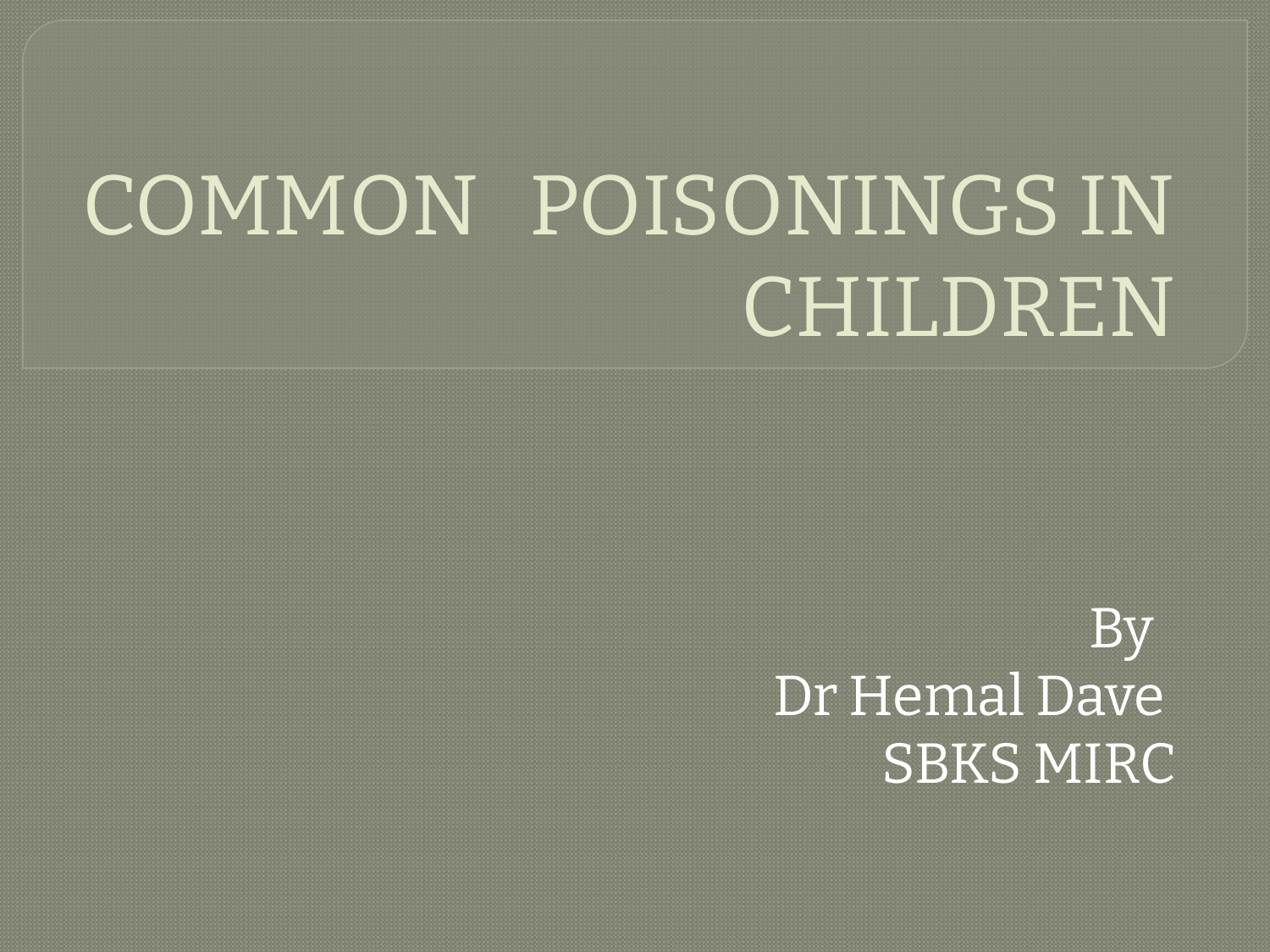

# COMMON   POISONINGS IN CHILDREN
By
Dr Hemal Dave
SBKS MIRC